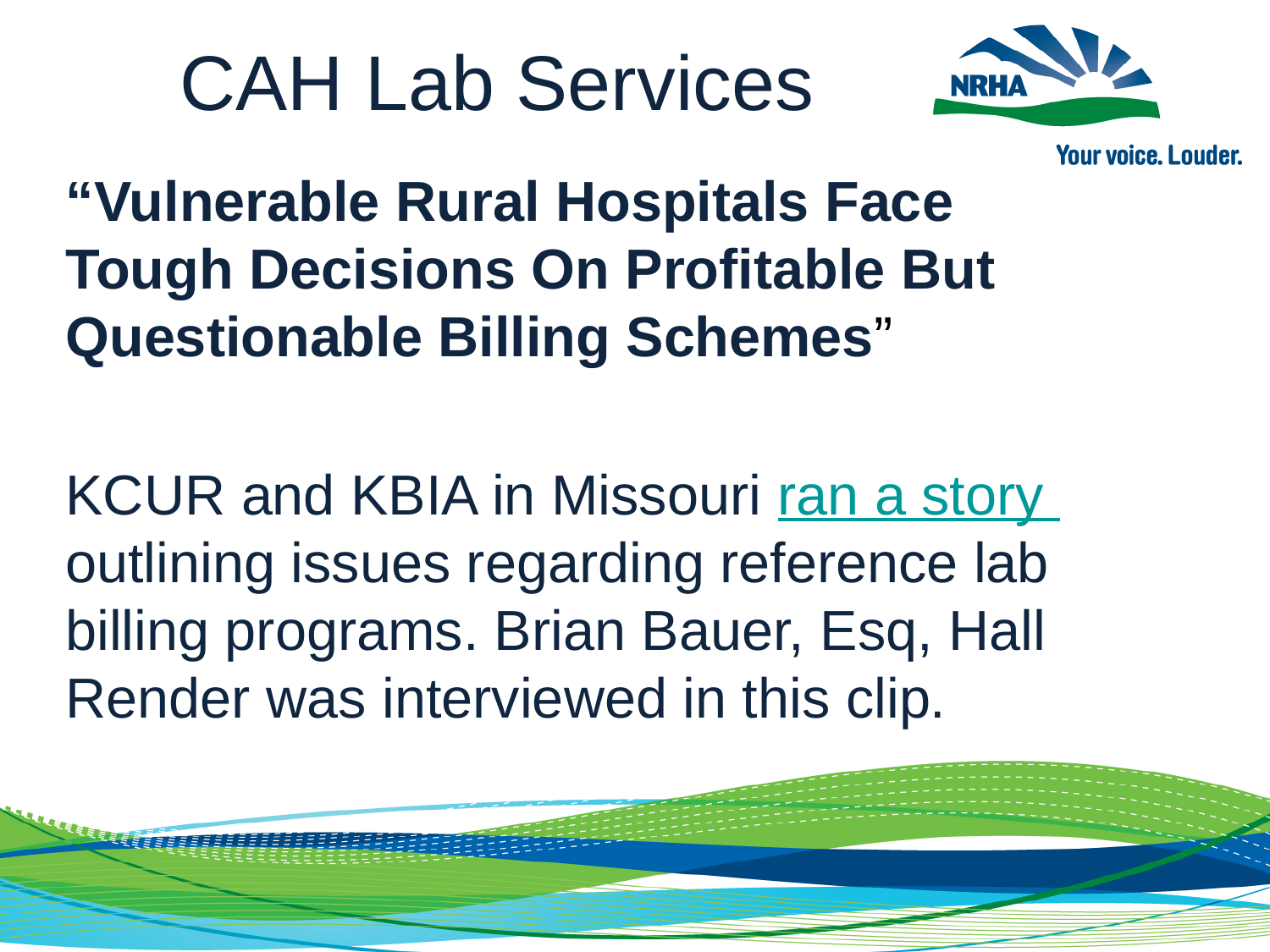

# CAH Lab Services
“Vulnerable Rural Hospitals Face Tough Decisions On Profitable But Questionable Billing Schemes”

KCUR and KBIA in Missouri ran a story outlining issues regarding reference lab billing programs. Brian Bauer, Esq, Hall Render was interviewed in this clip.